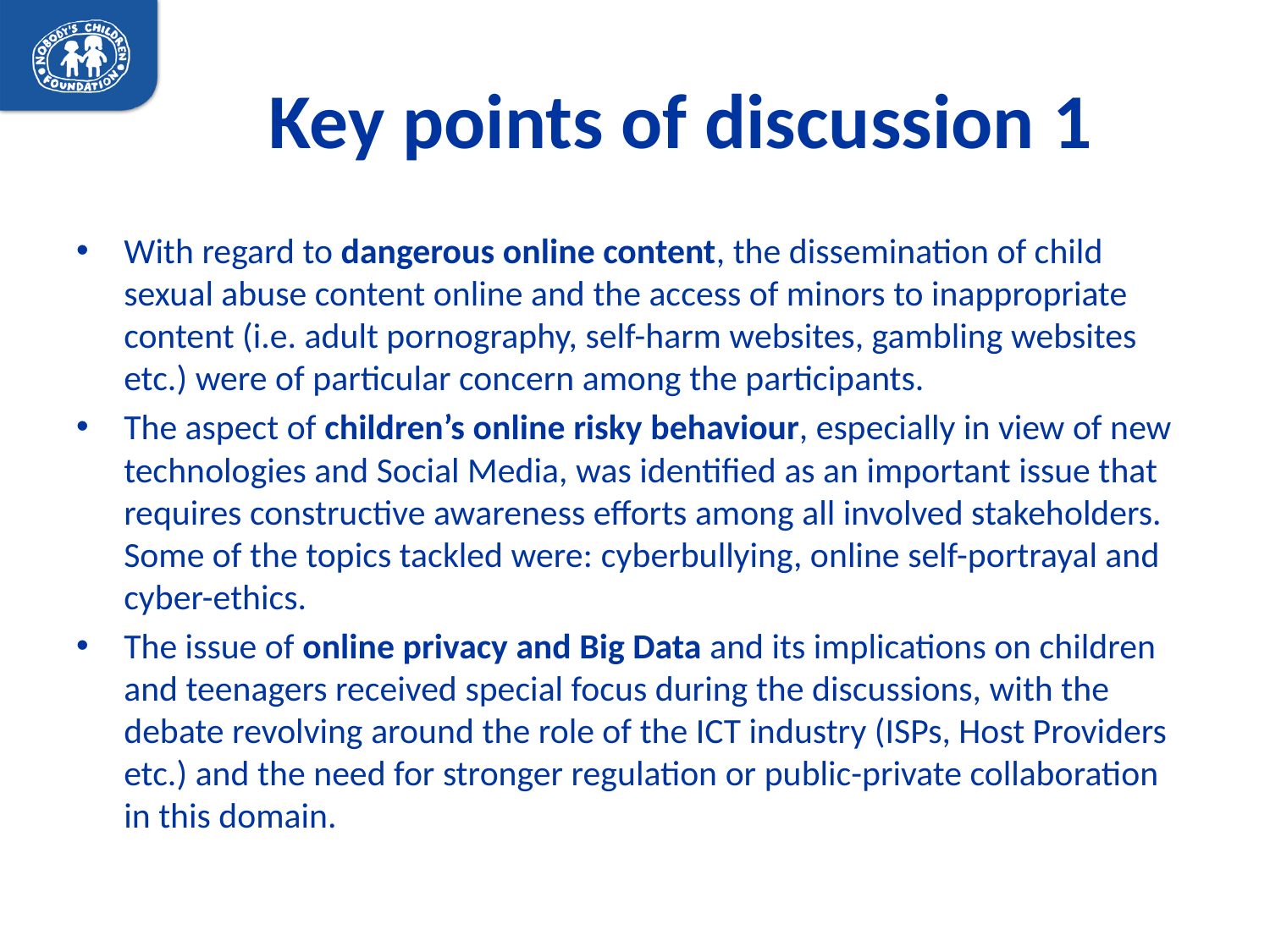

# Key points of discussion 1
With regard to dangerous online content, the dissemination of child sexual abuse content online and the access of minors to inappropriate content (i.e. adult pornography, self-harm websites, gambling websites etc.) were of particular concern among the participants.
The aspect of children’s online risky behaviour, especially in view of new technologies and Social Media, was identified as an important issue that requires constructive awareness efforts among all involved stakeholders. Some of the topics tackled were: cyberbullying, online self-portrayal and cyber-ethics.
The issue of online privacy and Big Data and its implications on children and teenagers received special focus during the discussions, with the debate revolving around the role of the ICT industry (ISPs, Host Providers etc.) and the need for stronger regulation or public-private collaboration in this domain.